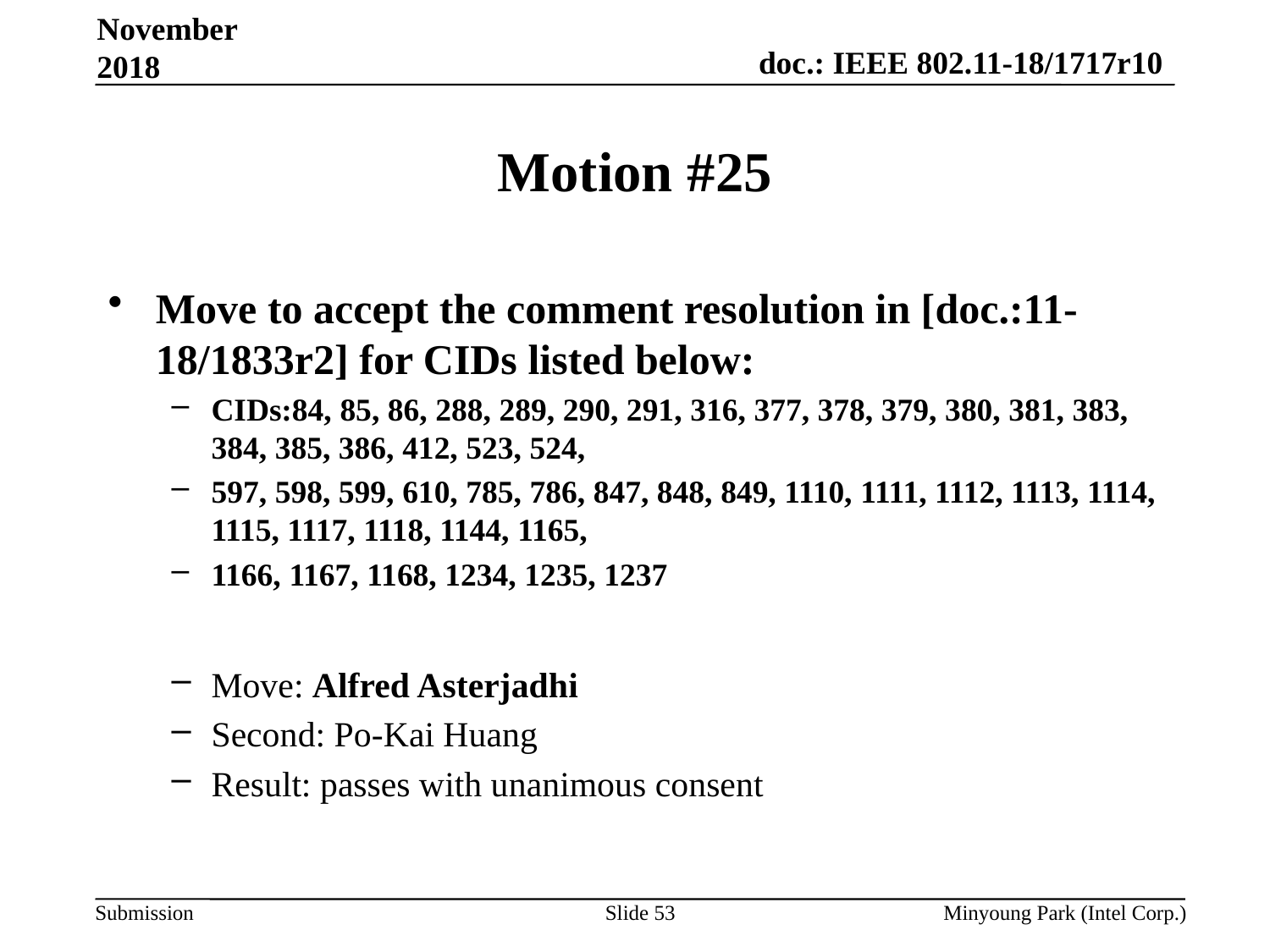

November 2018
# Motion #25
Move to accept the comment resolution in [doc.:11-18/1833r2] for CIDs listed below:
CIDs:84, 85, 86, 288, 289, 290, 291, 316, 377, 378, 379, 380, 381, 383, 384, 385, 386, 412, 523, 524,
597, 598, 599, 610, 785, 786, 847, 848, 849, 1110, 1111, 1112, 1113, 1114, 1115, 1117, 1118, 1144, 1165,
1166, 1167, 1168, 1234, 1235, 1237

Move: Alfred Asterjadhi
Second: Po-Kai Huang
Result: passes with unanimous consent
Slide 53
Minyoung Park (Intel Corp.)